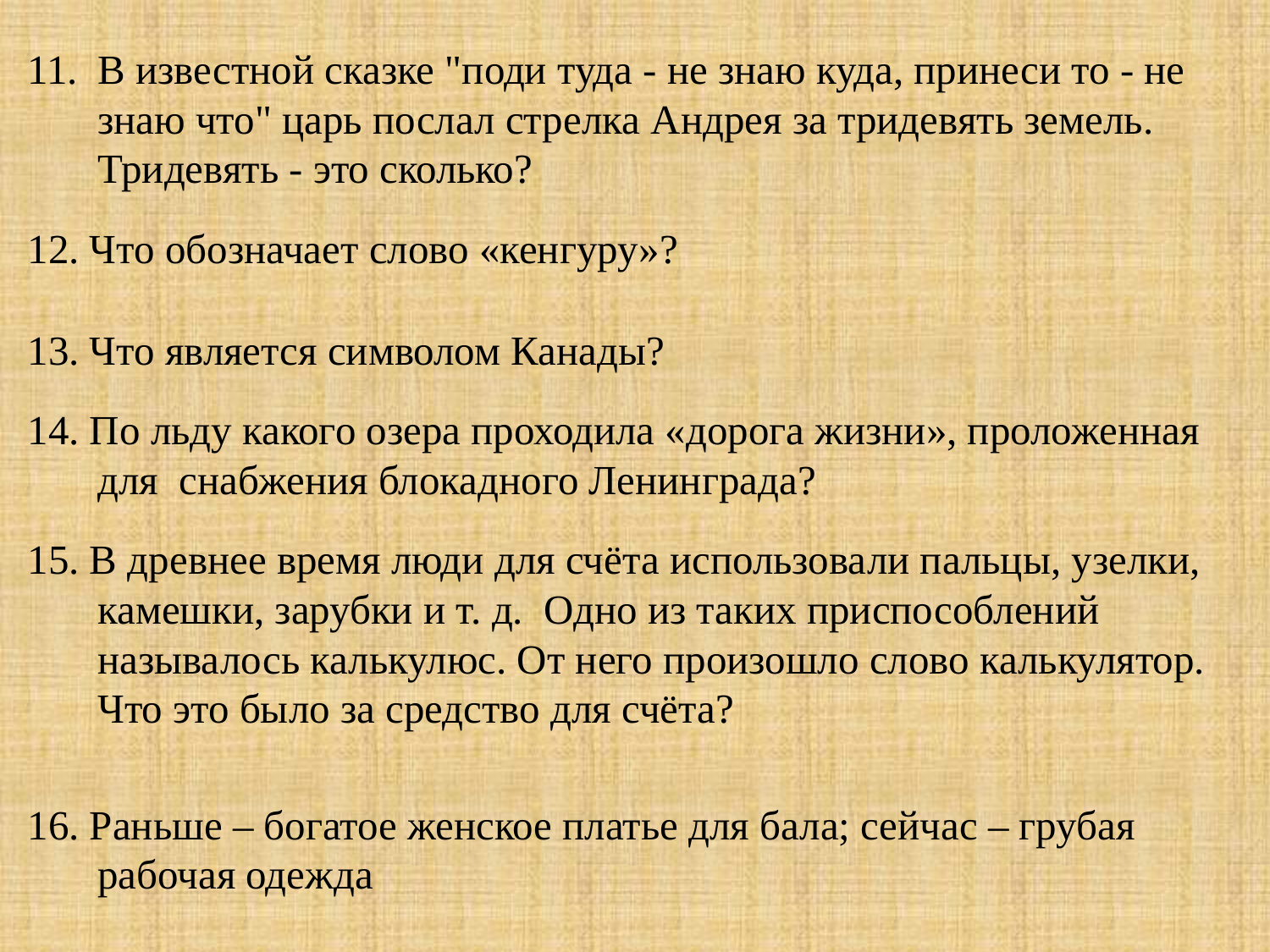

В известной сказке "поди туда - не знаю куда, принеси то - не знаю что" царь послал стрелка Андрея за тридевять земель. Тридевять - это сколько?

12. Что обозначает слово «кенгуру»?

13. Что является символом Канады?

14. По льду какого озера проходила «дорога жизни», проложенная для  снабжения блокадного Ленинграда?

15. В древнее время люди для счёта использовали пальцы, узелки, камешки, зарубки и т. д.  Одно из таких приспособлений называлось калькулюс. От него произошло слово калькулятор. Что это было за средство для счёта?

16. Раньше – богатое женское платье для бала; сейчас – грубая рабочая одежда